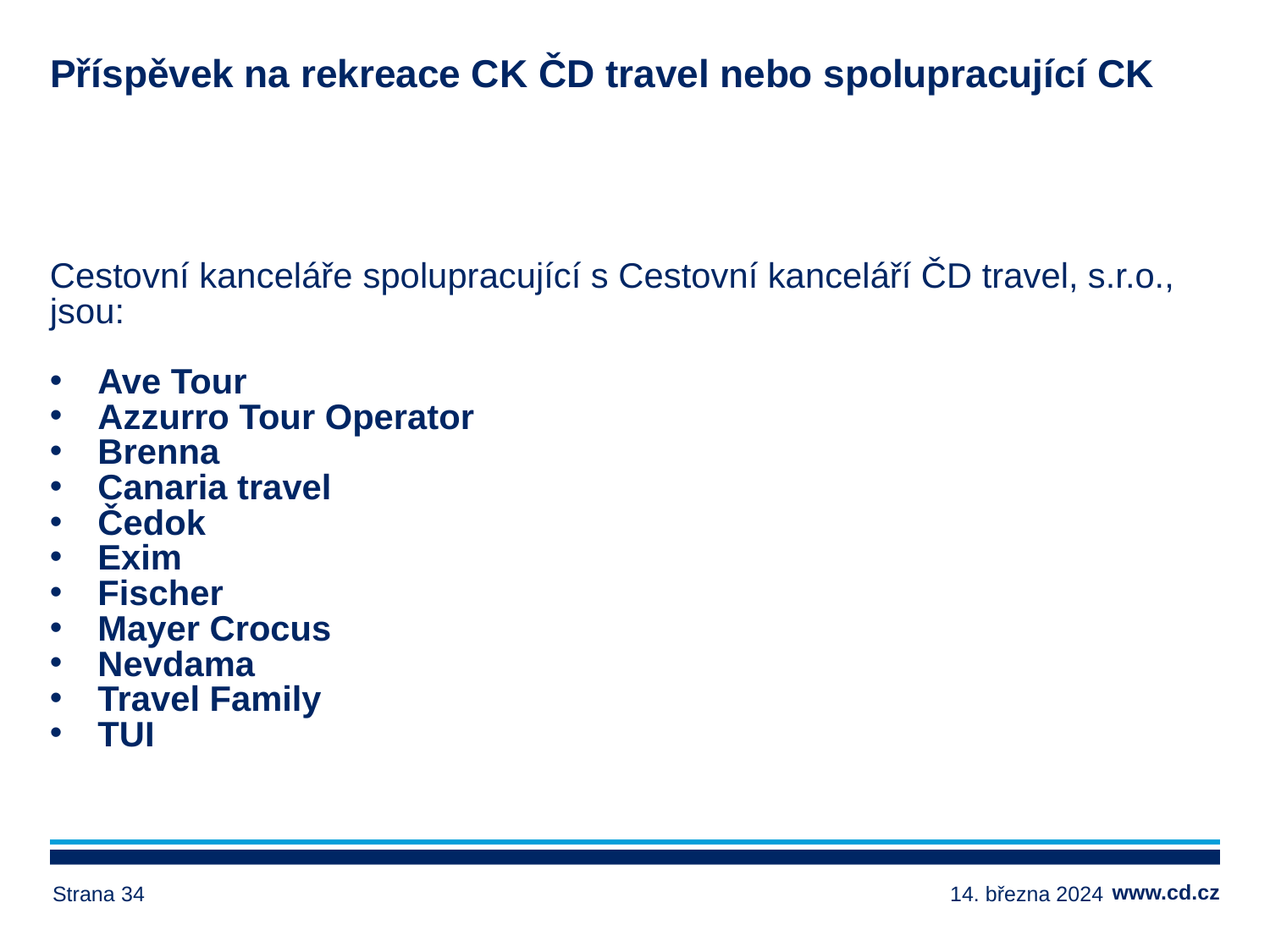

# Příspěvek na rekreace CK ČD travel nebo spolupracující CK
Cestovní kanceláře spolupracující s Cestovní kanceláří ČD travel, s.r.o., jsou:

Ave Tour
Azzurro Tour Operator
Brenna
Canaria travel
Čedok
Exim
Fischer
Mayer Crocus
Nevdama
Travel Family
TUI

Strana 34
14. března 2024